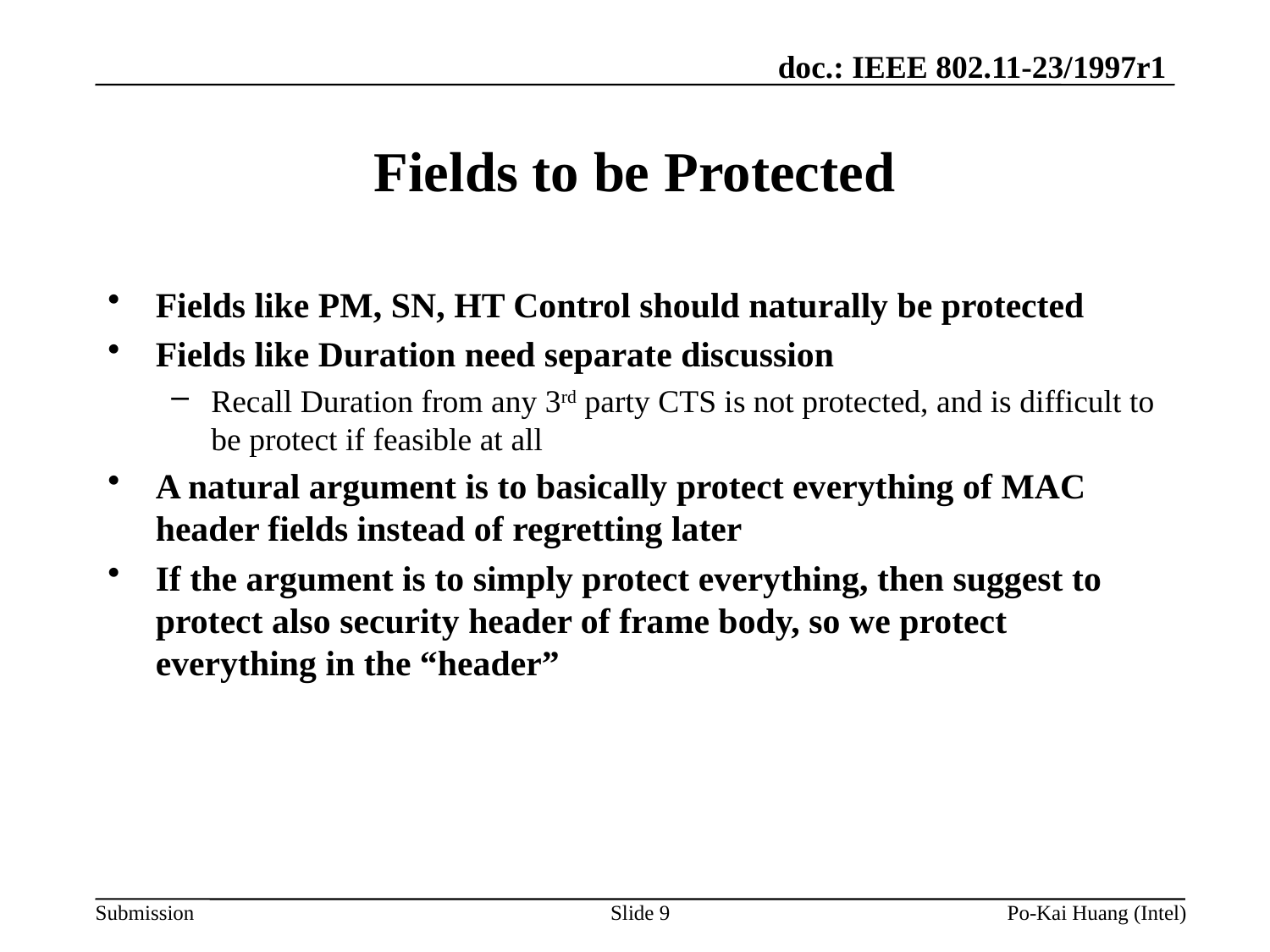

# Fields to be Protected
Fields like PM, SN, HT Control should naturally be protected
Fields like Duration need separate discussion
Recall Duration from any 3rd party CTS is not protected, and is difficult to be protect if feasible at all
A natural argument is to basically protect everything of MAC header fields instead of regretting later
If the argument is to simply protect everything, then suggest to protect also security header of frame body, so we protect everything in the “header”
Slide 9
Po-Kai Huang (Intel)